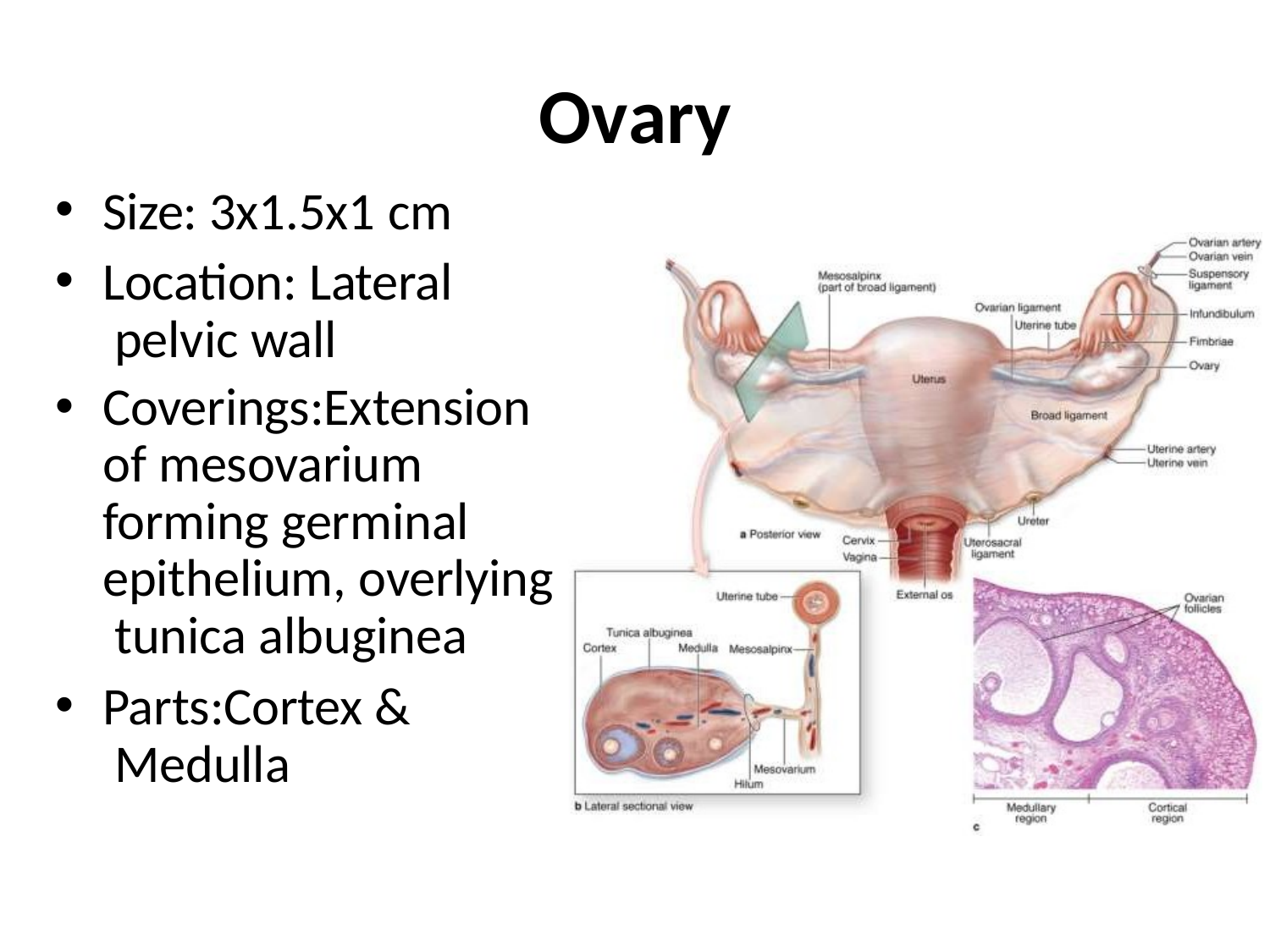

# Ovary
Size: 3x1.5x1 cm
Location: Lateral  pelvic wall
Coverings:Extension  of mesovarium  forming germinal  epithelium, overlying  tunica albuginea
Parts:Cortex &  Medulla